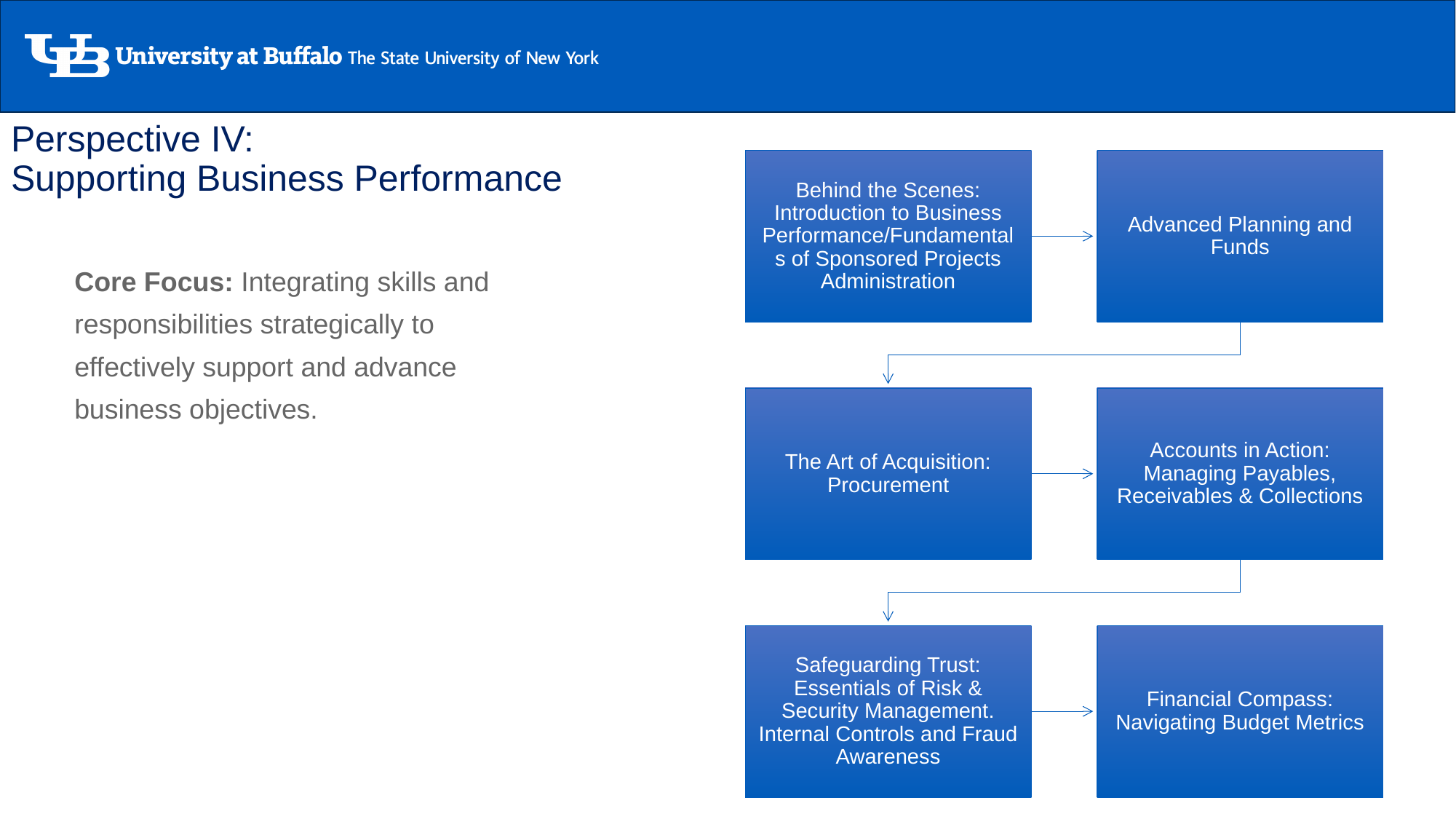

# Perspective IV: Supporting Business Performance

Behind the Scenes: Introduction to Business Performance/Fundamentals of Sponsored Projects Administration

Advanced Planning and Funds

The Art of Acquisition: Procurement

Accounts in Action: Managing Payables, Receivables & Collections

Safeguarding Trust: Essentials of Risk & Security Management. Internal Controls and Fraud Awareness
Financial Compass: Navigating Budget Metrics
Core Focus: Integrating skills and responsibilities strategically to effectively support and advance business objectives.
26